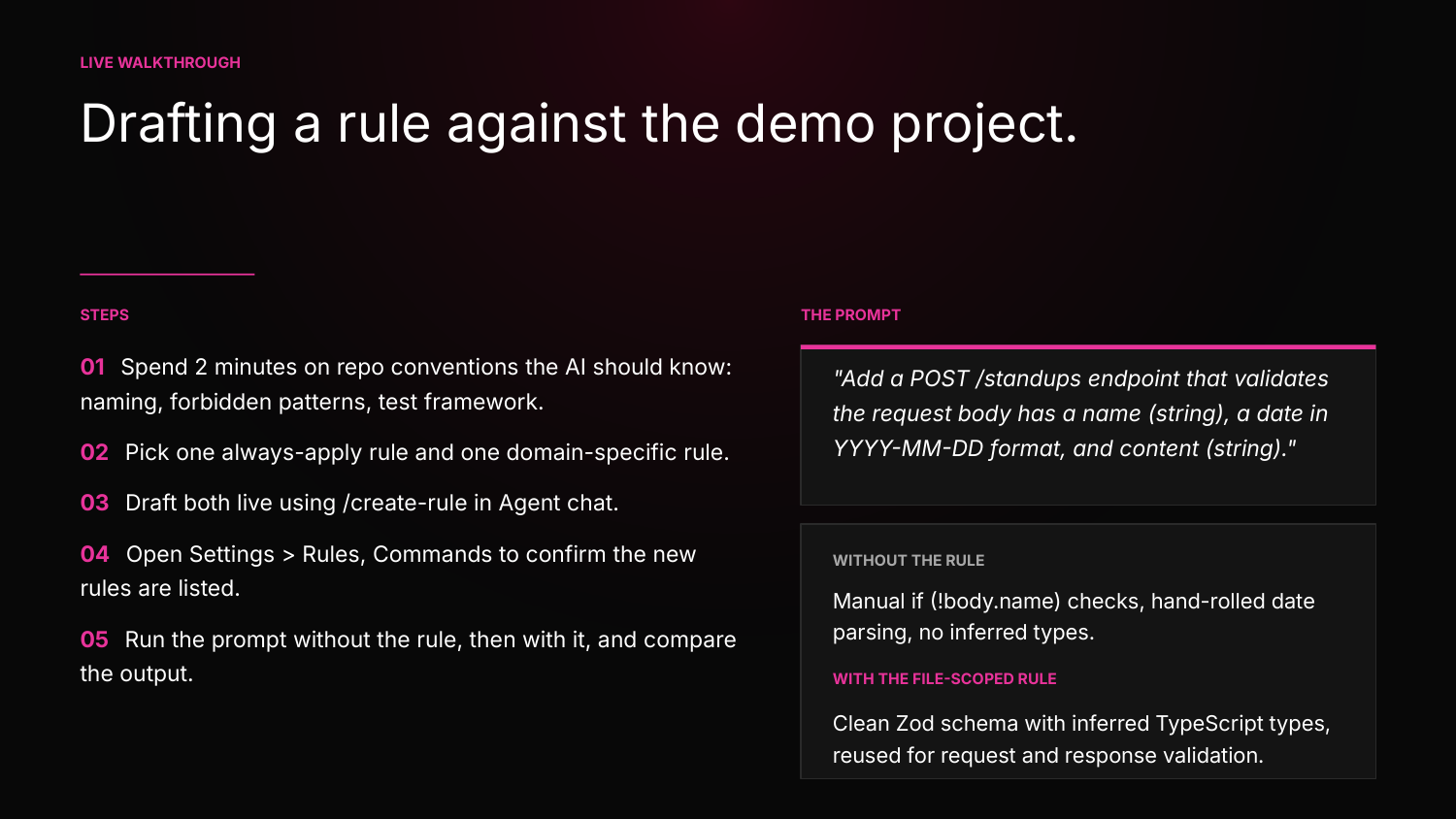

LIVE WALKTHROUGH
Drafting a rule against the demo project.

STEPS
THE PROMPT
01   Spend 2 minutes on repo conventions the AI should know: naming, forbidden patterns, test framework.
02   Pick one always-apply rule and one domain-specific rule.
03   Draft both live using /create-rule in Agent chat.
04   Open Settings > Rules, Commands to confirm the new rules are listed.
05   Run the prompt without the rule, then with it, and compare the output.

"Add a POST /standups endpoint that validates the request body has a name (string), a date in YYYY-MM-DD format, and content (string)."

WITHOUT THE RULE
Manual if (!body.name) checks, hand-rolled date parsing, no inferred types.
WITH THE FILE-SCOPED RULE
Clean Zod schema with inferred TypeScript types, reused for request and response validation.